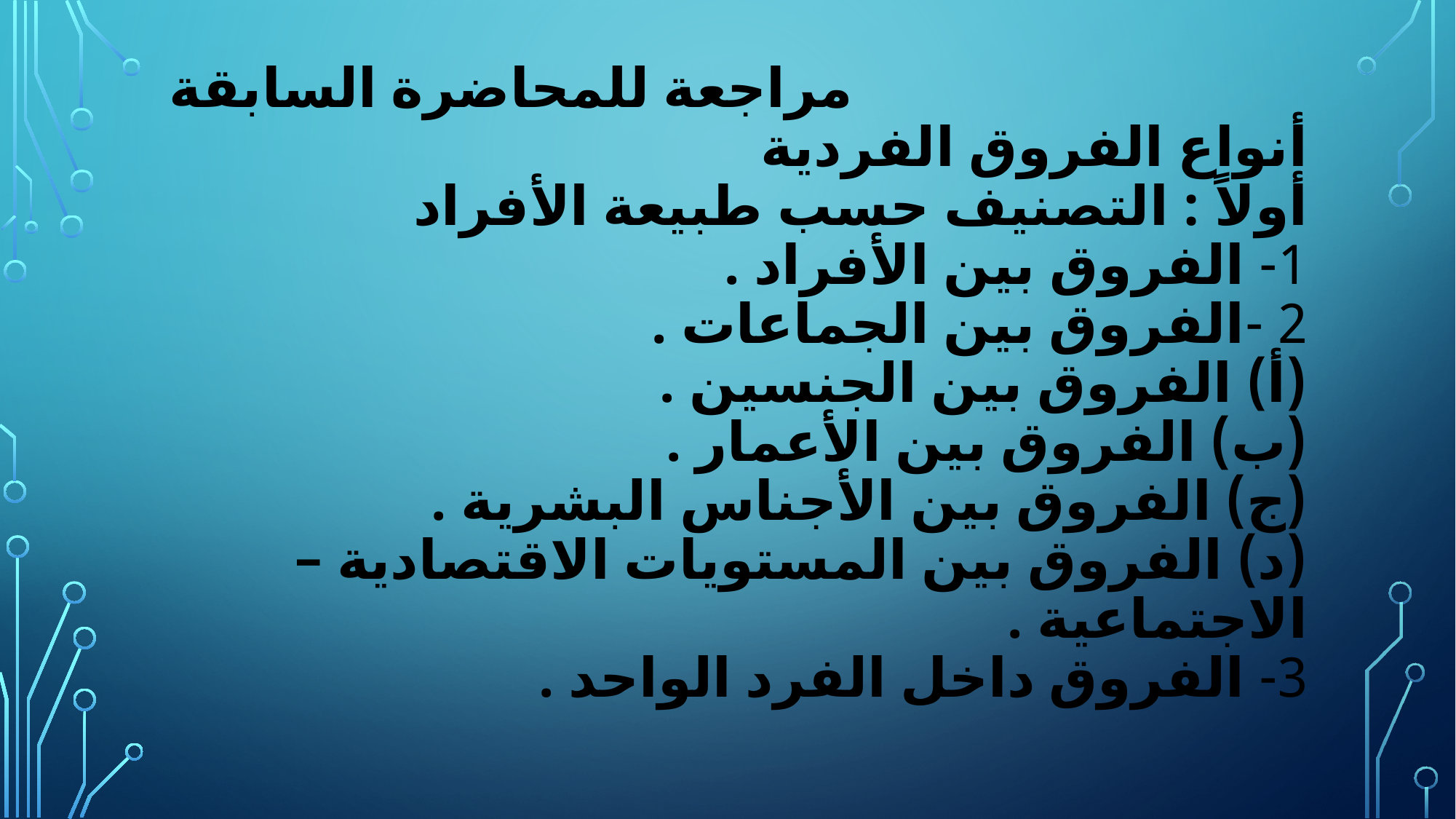

# مراجعة للمحاضرة السابقة أنواع الفروق الفردية أولاً : التصنيف حسب طبيعة الأفراد 1- الفروق بين الأفراد . 2 -الفروق بين الجماعات . (أ) الفروق بين الجنسين . (ب) الفروق بين الأعمار . (ج) الفروق بين الأجناس البشرية . (د) الفروق بين المستويات الاقتصادية – الاجتماعية . 3- الفروق داخل الفرد الواحد .